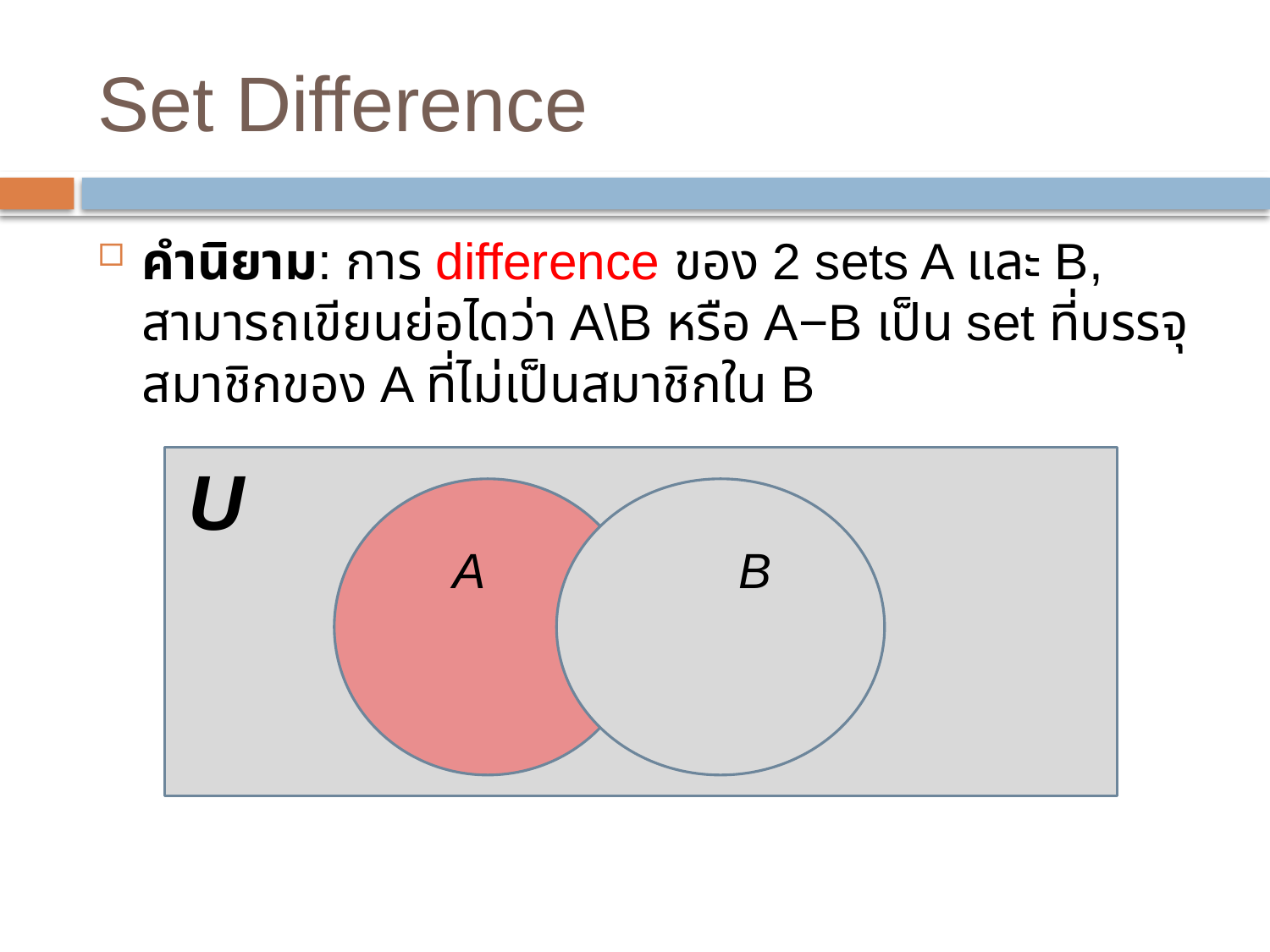

# Set Difference
คำนิยาม: การ difference ของ 2 sets A และ B, สามารถเขียนย่อไดว่า A\B หรือ A−B เป็น set ที่บรรจุสมาชิกของ A ที่ไม่เป็นสมาชิกใน B
U

A
B